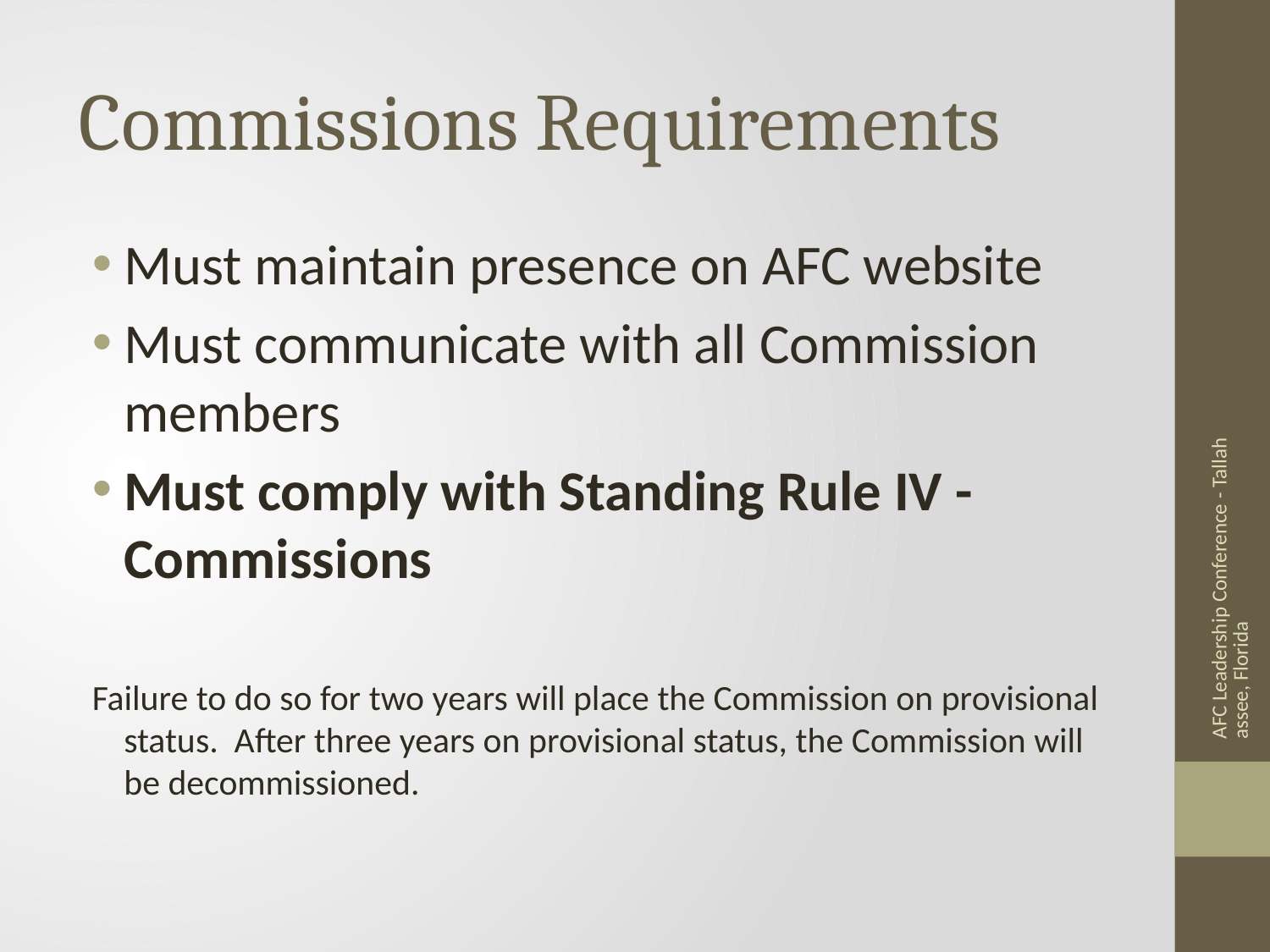

# Commissions Requirements
Must maintain presence on AFC website
Must communicate with all Commission members
Must comply with Standing Rule IV - Commissions

Failure to do so for two years will place the Commission on provisional status.  After three years on provisional status, the Commission will be decommissioned.
AFC Leadership Conference - Tallahassee, Florida